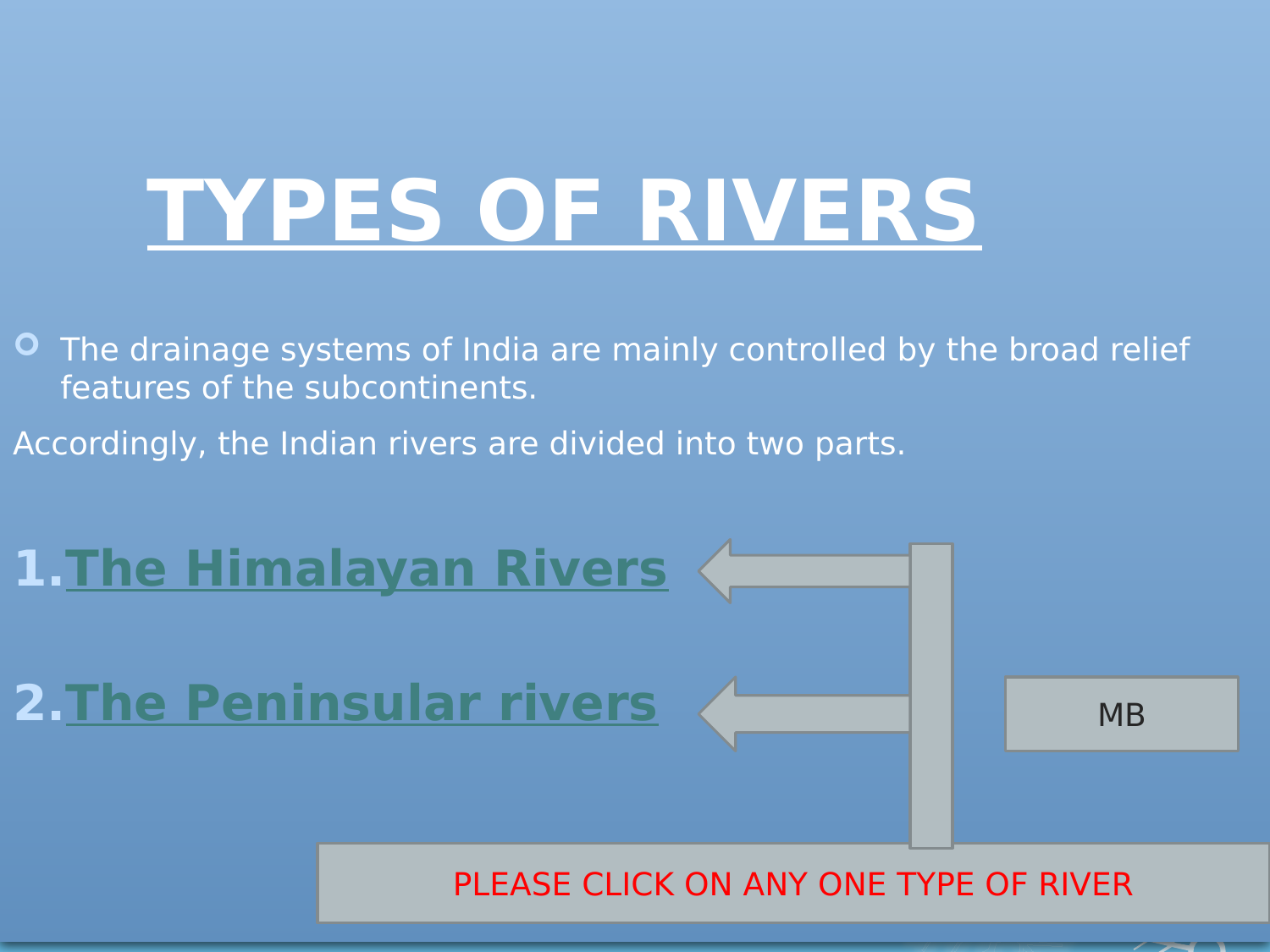

TYPES OF RIVERS

The drainage systems of India are mainly controlled by the broad relief features of the subcontinents.
Accordingly, the Indian rivers are divided into two parts.

The Himalayan Rivers

The Peninsular rivers

MB

PLEASE CLICK ON ANY ONE TYPE OF RIVER